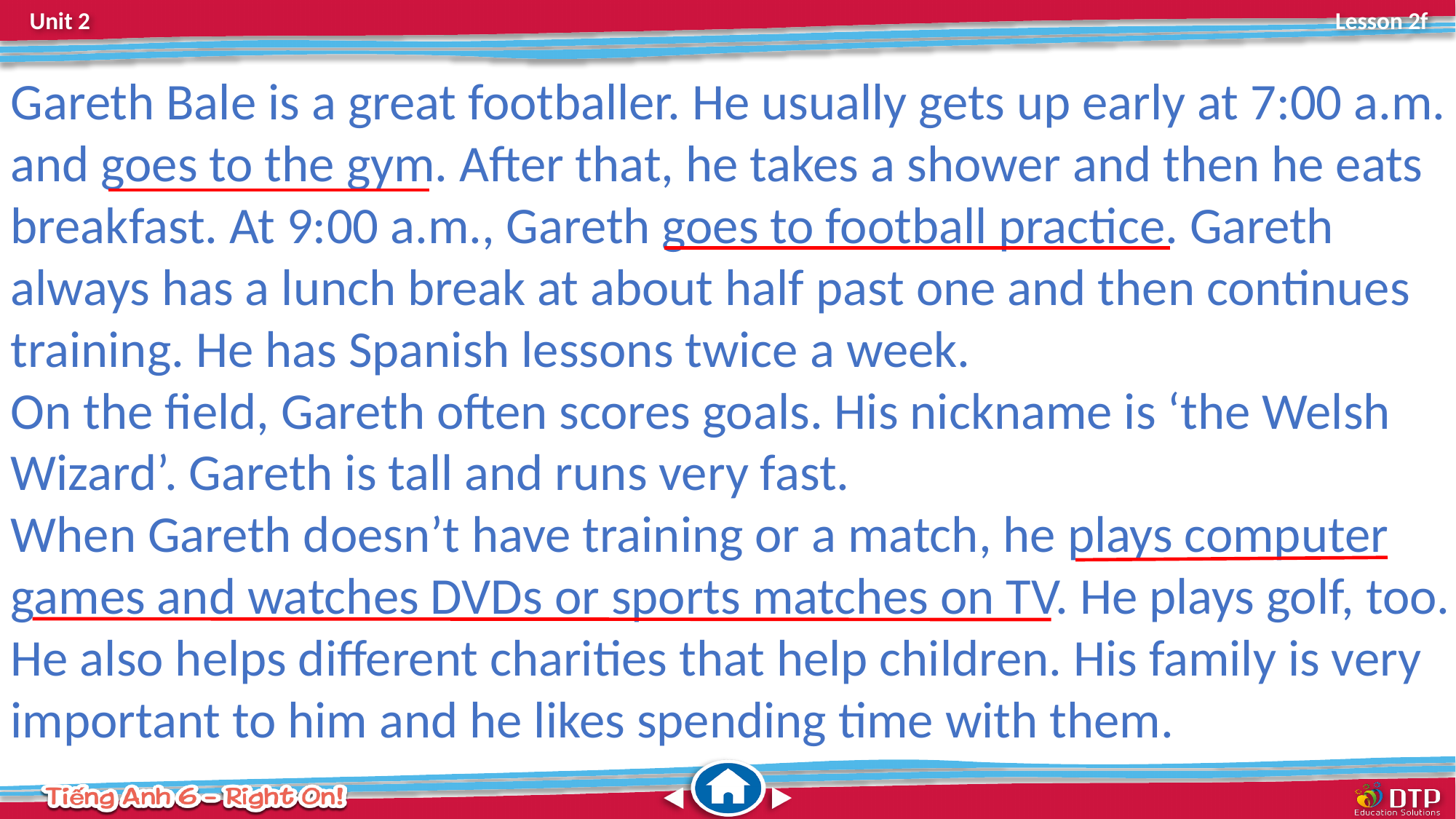

Gareth Bale is a great footballer. He usually gets up early at 7:00 a.m. and goes to the gym. After that, he takes a shower and then he eats breakfast. At 9:00 a.m., Gareth goes to football practice. Gareth always has a lunch break at about half past one and then continues training. He has Spanish lessons twice a week.
On the field, Gareth often scores goals. His nickname is ‘the Welsh Wizard’. Gareth is tall and runs very fast.
When Gareth doesn’t have training or a match, he plays computer games and watches DVDs or sports matches on TV. He plays golf, too. He also helps different charities that help children. His family is very important to him and he likes spending time with them.